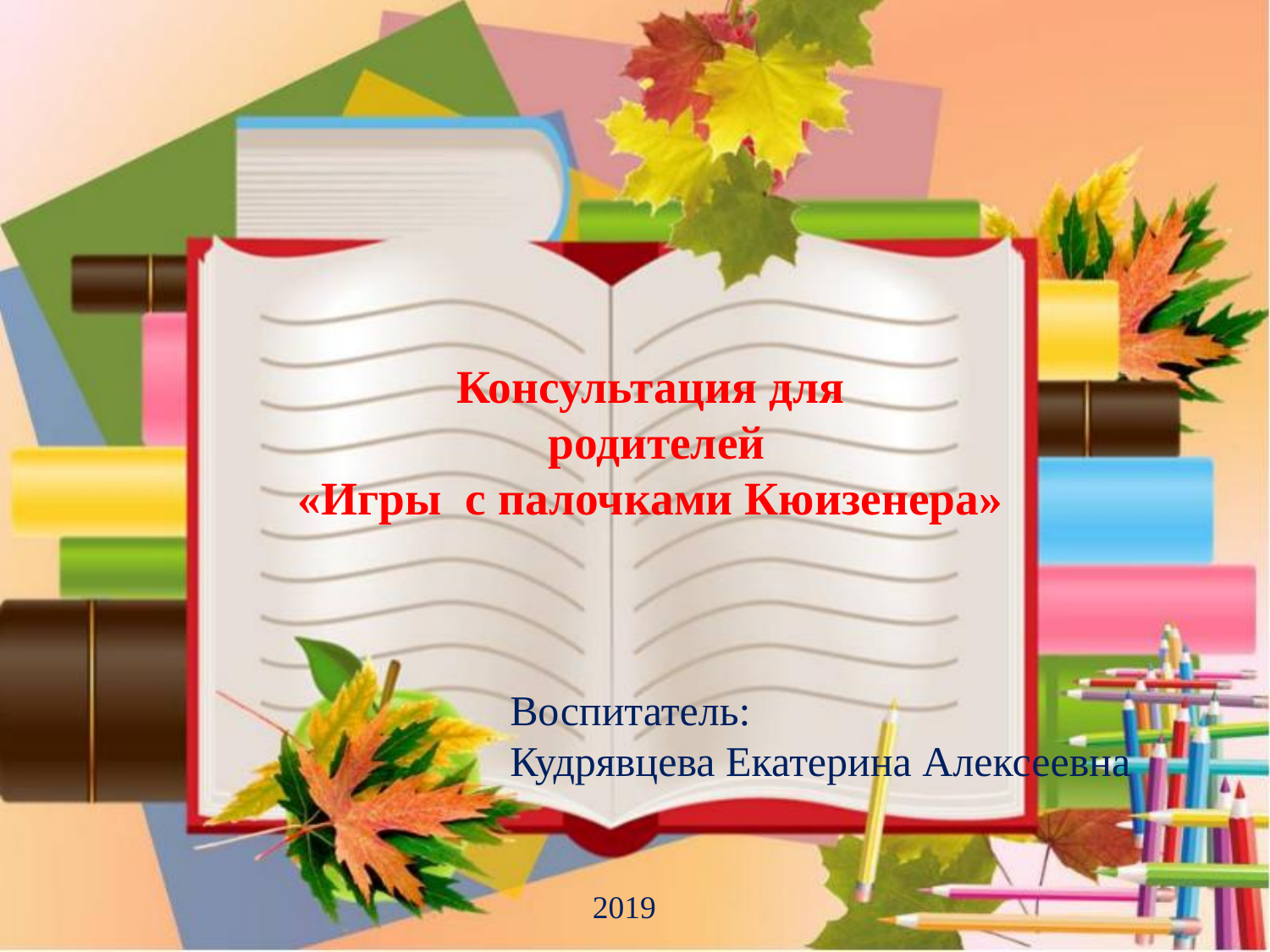

# Консультация для родителей «Игры  с палочками Кюизенера»
 Воспитатель:
 Кудрявцева Екатерина Алексеевна

2019